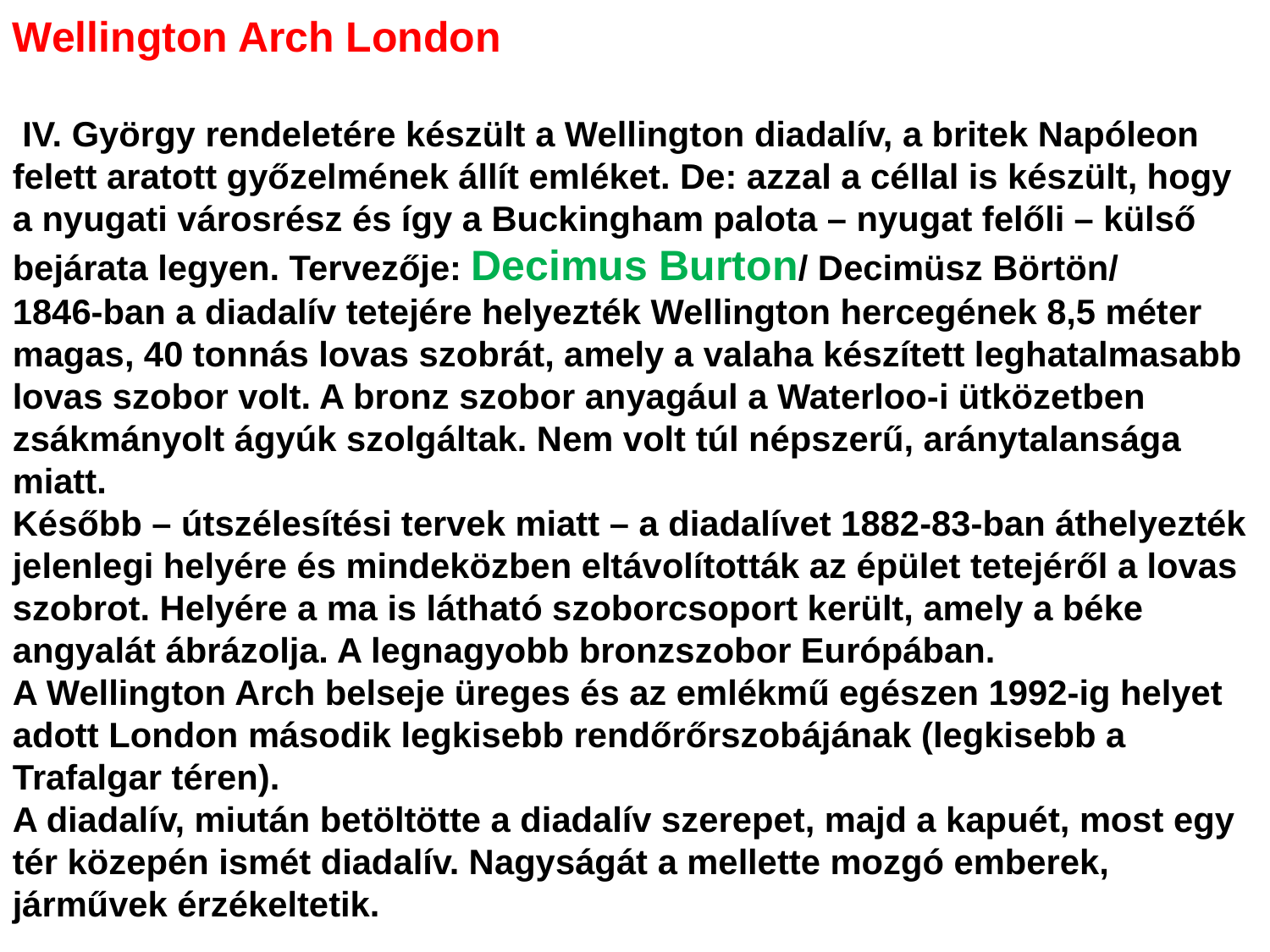

Wellington Arch London

 IV. György rendeletére készült a Wellington diadalív, a britek Napóleon felett aratott győzelmének állít emléket. De: azzal a céllal is készült, hogy a nyugati városrész és így a Buckingham palota – nyugat felőli – külső bejárata legyen. Tervezője: Decimus Burton/ Decimüsz Börtön/
1846-ban a diadalív tetejére helyezték Wellington hercegének 8,5 méter magas, 40 tonnás lovas szobrát, amely a valaha készített leghatalmasabb lovas szobor volt. A bronz szobor anyagául a Waterloo-i ütközetben zsákmányolt ágyúk szolgáltak. Nem volt túl népszerű, aránytalansága miatt.
Később – útszélesítési tervek miatt – a diadalívet 1882-83-ban áthelyezték jelenlegi helyére és mindeközben eltávolították az épület tetejéről a lovas szobrot. Helyére a ma is látható szoborcsoport került, amely a béke angyalát ábrázolja. A legnagyobb bronzszobor Európában.
A Wellington Arch belseje üreges és az emlékmű egészen 1992-ig helyet adott London második legkisebb rendőrőrszobájának (legkisebb a Trafalgar téren).
A diadalív, miután betöltötte a diadalív szerepet, majd a kapuét, most egy tér közepén ismét diadalív. Nagyságát a mellette mozgó emberek, járművek érzékeltetik.